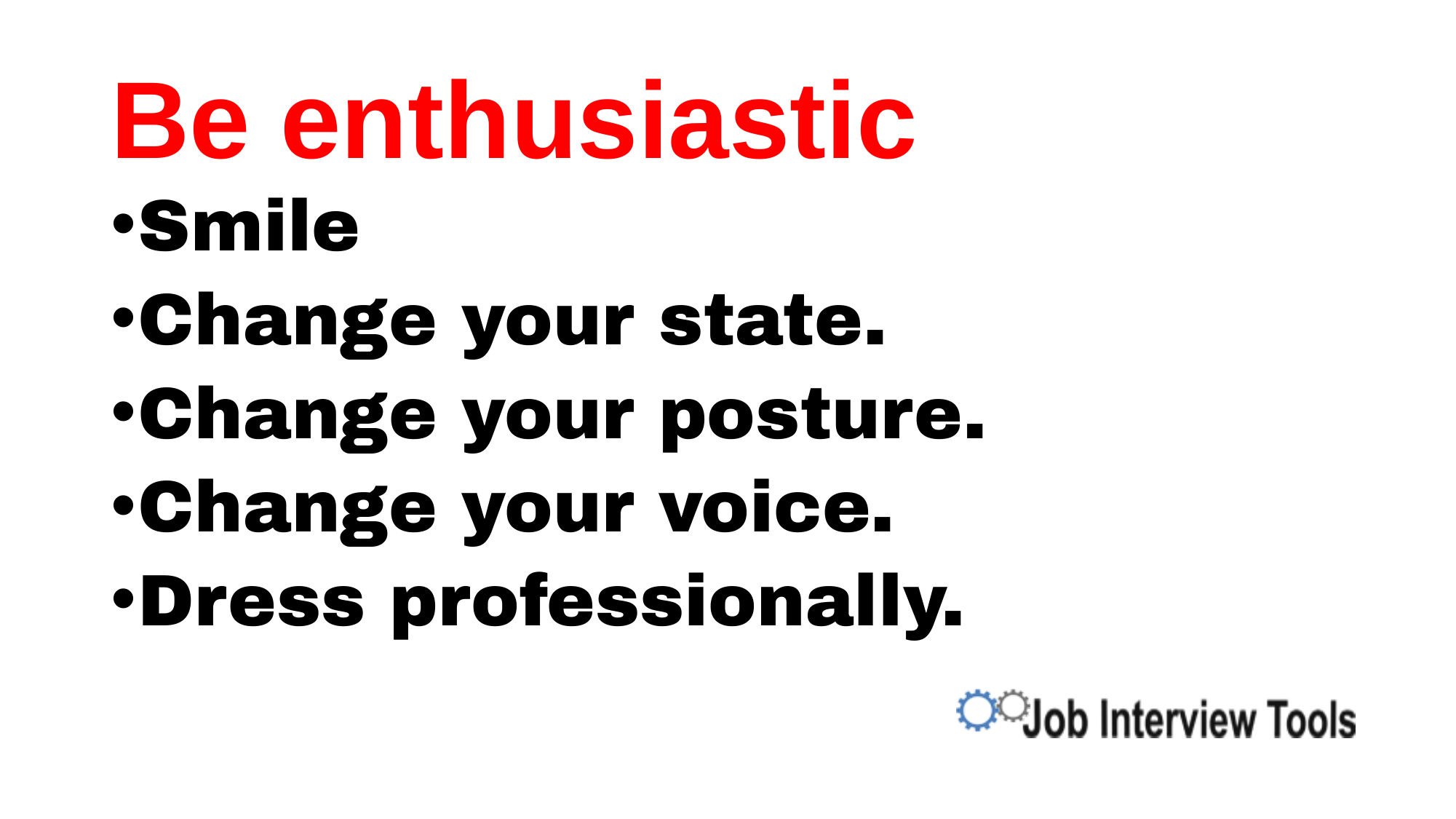

# Be enthusiastic
Smile
Change your state.
Change your posture.
Change your voice.
Dress professionally.